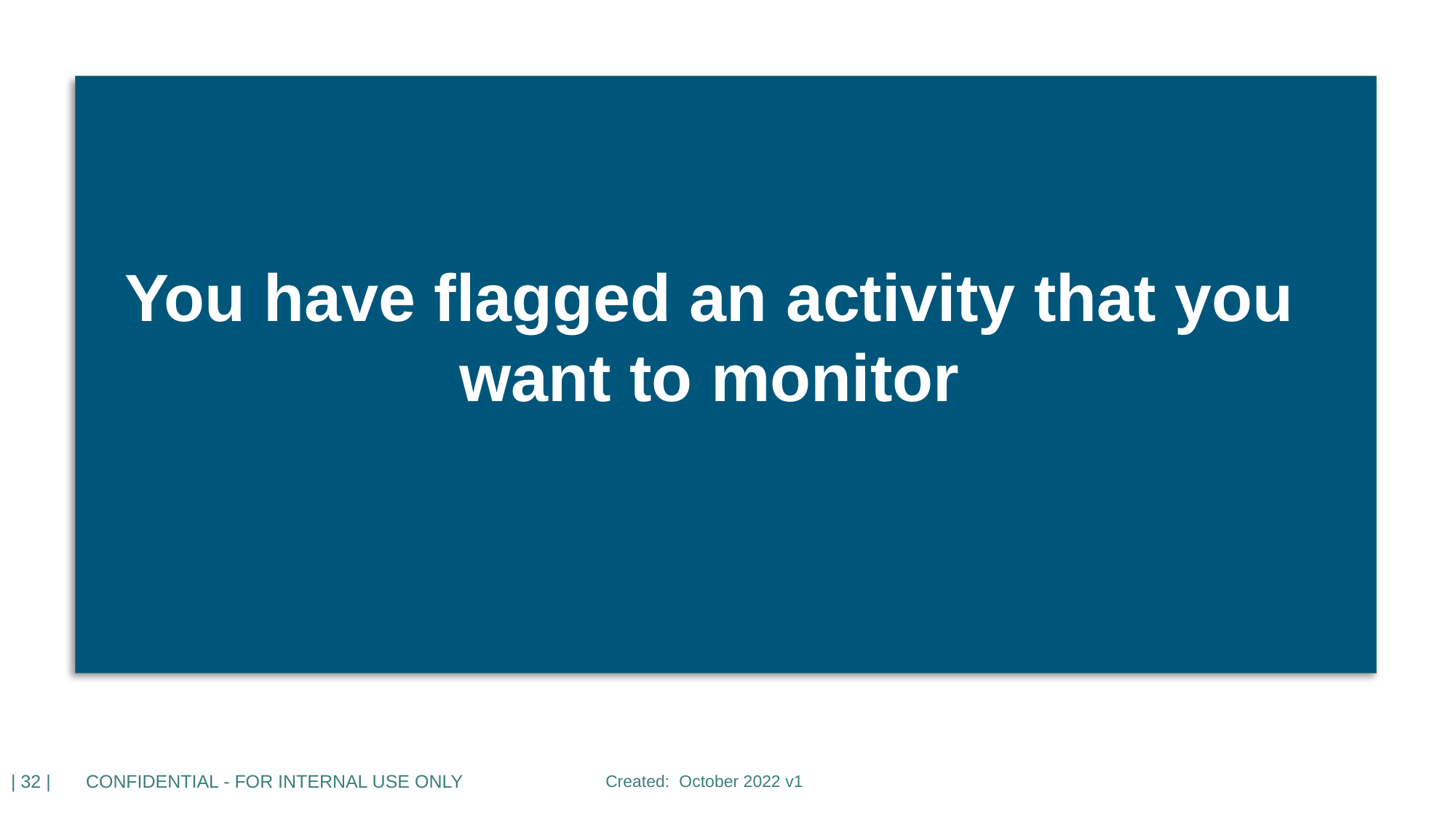

You have flagged an activity that you want to monitor
CONFIDENTIAL - FOR INTERNAL USE ONLY
| 32 |
Created:  October 2022 v1